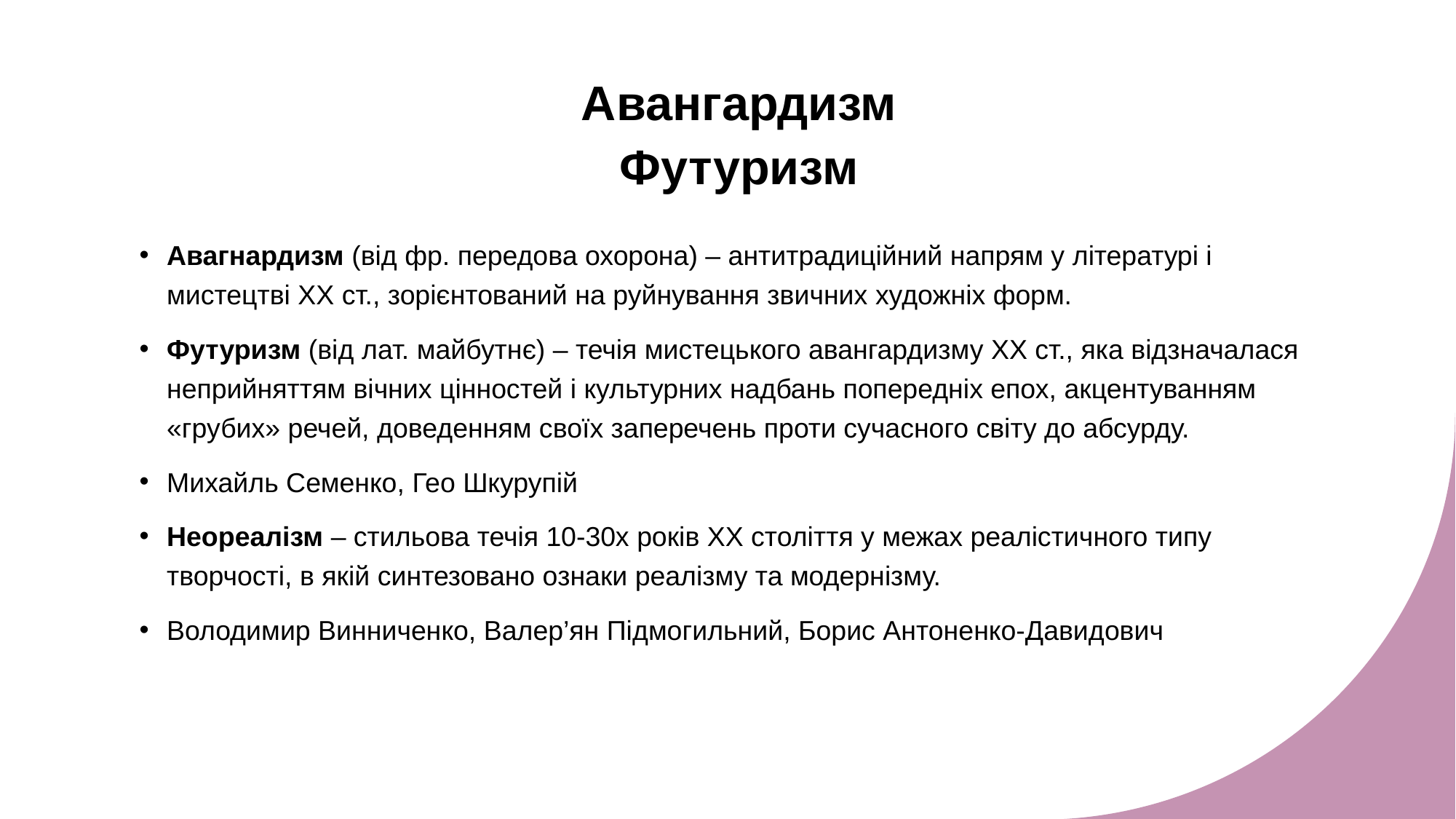

# Авангардизм Футуризм
Авагнардизм (від фр. передова охорона) – антитрадиційний напрям у літературі і мистецтві ХХ ст., зорієнтований на руйнування звичних художніх форм.
Футуризм (від лат. майбутнє) – течія мистецького авангардизму ХХ ст., яка відзначалася неприйняттям вічних цінностей і культурних надбань попередніх епох, акцентуванням «грубих» речей, доведенням своїх заперечень проти сучасного світу до абсурду.
Михайль Семенко, Гео Шкурупій
Неореалізм – стильова течія 10-30х років ХХ століття у межах реалістичного типу творчості, в якій синтезовано ознаки реалізму та модернізму.
Володимир Винниченко, Валер’ян Підмогильний, Борис Антоненко-Давидович